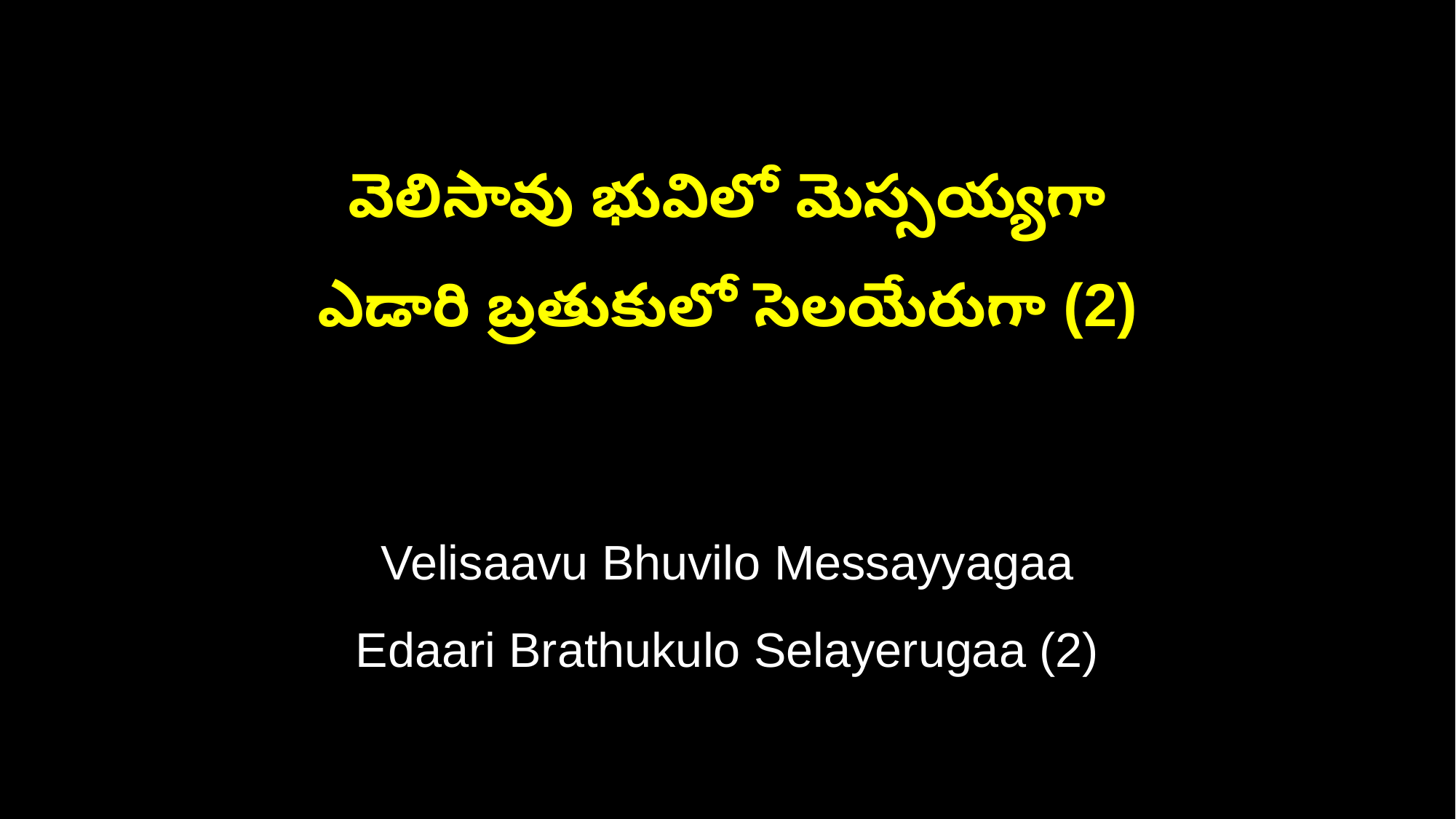

వెలిసావు భువిలో మెస్సయ్యగా
ఎడారి బ్రతుకులో సెలయేరుగా (2)
Velisaavu Bhuvilo Messayyagaa
Edaari Brathukulo Selayerugaa (2)